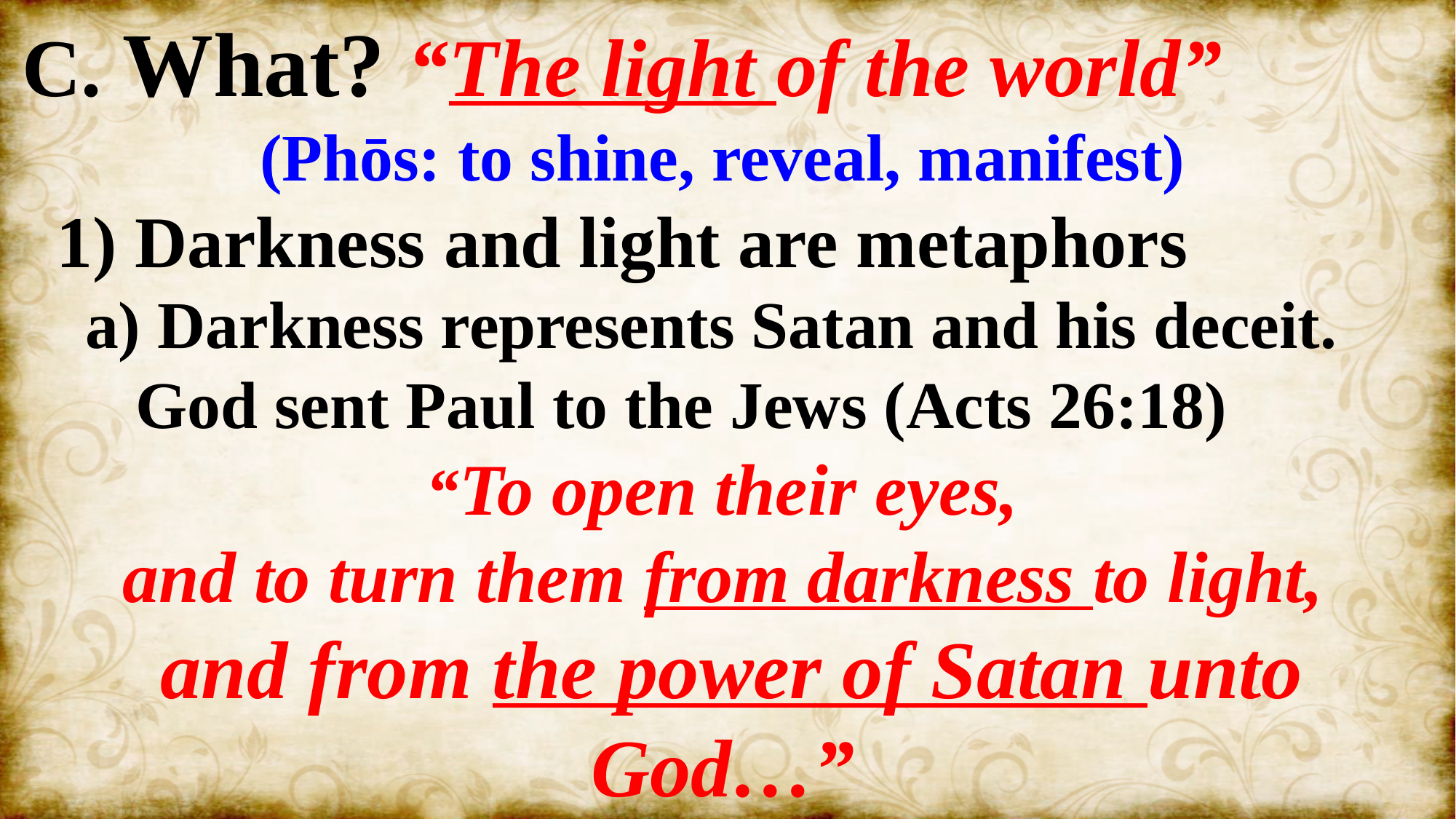

C. What? “The light of the world”
(Phōs: to shine, reveal, manifest)
   1) Darkness and light are metaphors
     a) Darkness represents Satan and his deceit.
        God sent Paul to the Jews (Acts 26:18)
 “To open their eyes,
and to turn them from darkness to light,
 and from the power of Satan unto God…”
(See also Lk 22:53; 2 Cor 4:4)